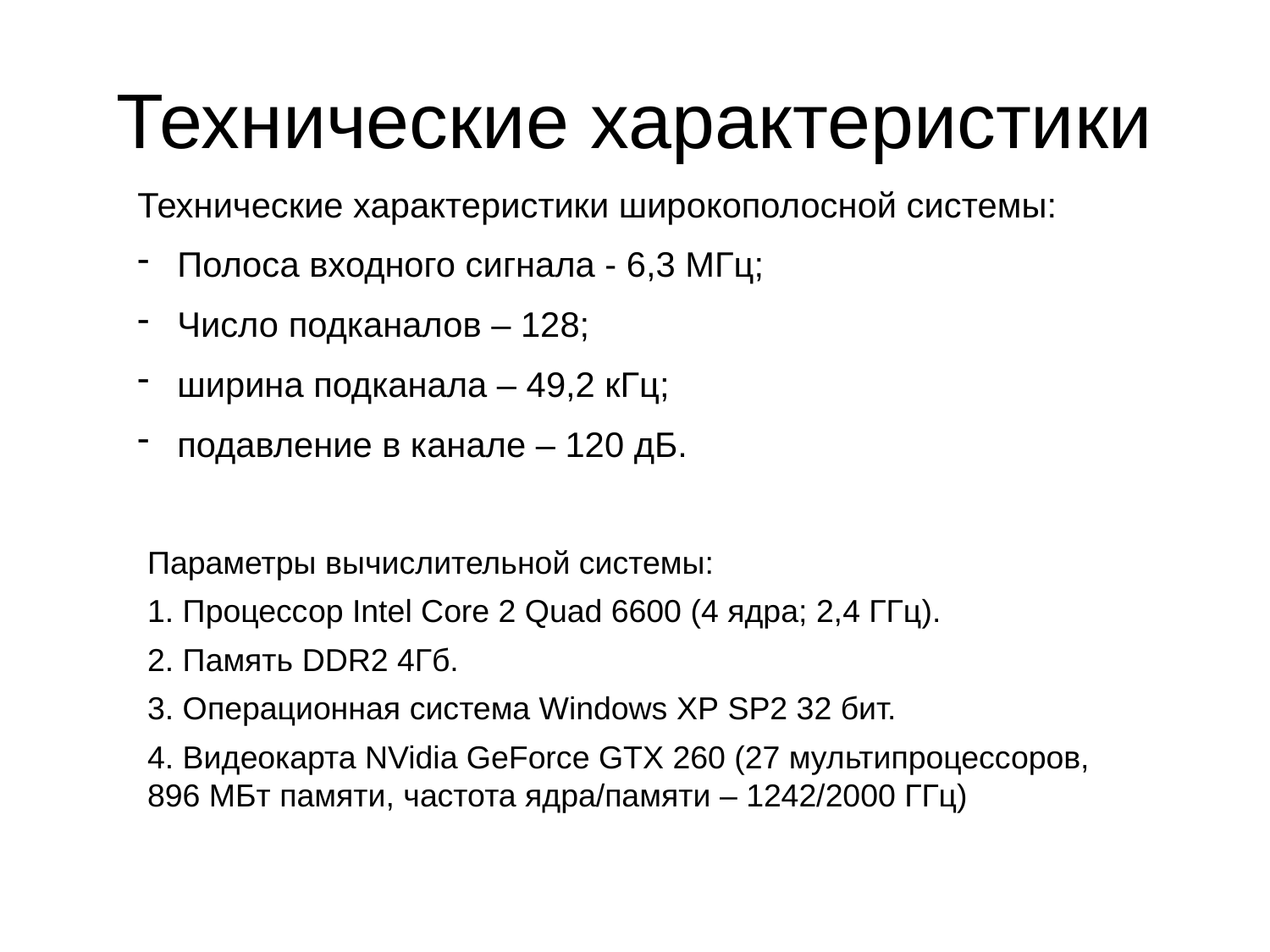

# Технические характеристики
Технические характеристики широкополосной системы:
 Полоса входного сигнала - 6,3 МГц;
 Число подканалов – 128;
 ширина подканала – 49,2 кГц;
 подавление в канале – 120 дБ.
Параметры вычислительной системы:
1. Процессор Intel Core 2 Quad 6600 (4 ядра; 2,4 ГГц).
2. Память DDR2 4Гб.
3. Операционная система Windows XP SP2 32 бит.
4. Видеокарта NVidia GeForce GTX 260 (27 мультипроцессоров, 896 МБт памяти, частота ядра/памяти – 1242/2000 ГГц)